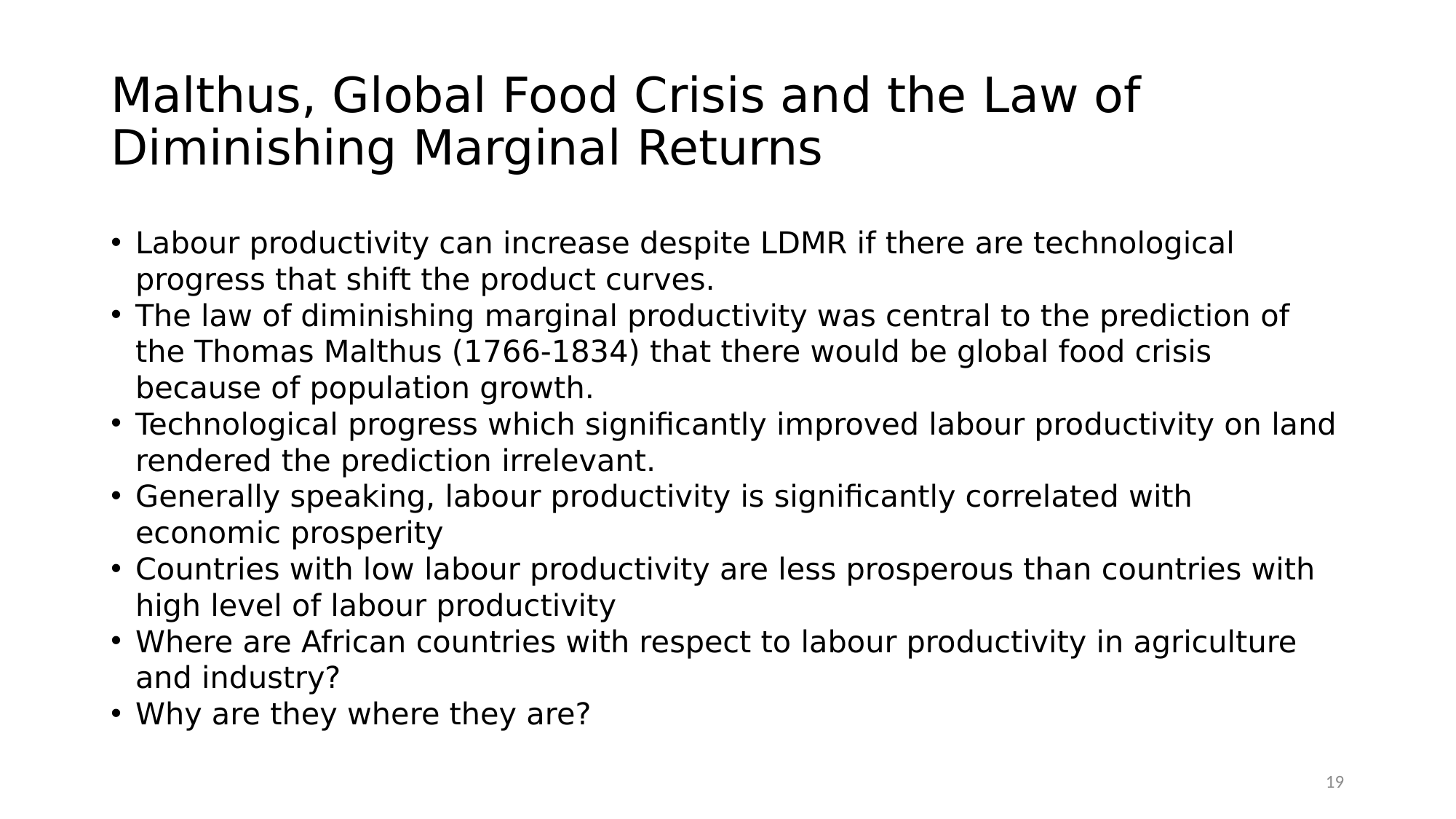

# Malthus, Global Food Crisis and the Law of Diminishing Marginal Returns
Labour productivity can increase despite LDMR if there are technological progress that shift the product curves.
The law of diminishing marginal productivity was central to the prediction of the Thomas Malthus (1766-1834) that there would be global food crisis because of population growth.
Technological progress which significantly improved labour productivity on land rendered the prediction irrelevant.
Generally speaking, labour productivity is significantly correlated with economic prosperity
Countries with low labour productivity are less prosperous than countries with high level of labour productivity
Where are African countries with respect to labour productivity in agriculture and industry?
Why are they where they are?
19